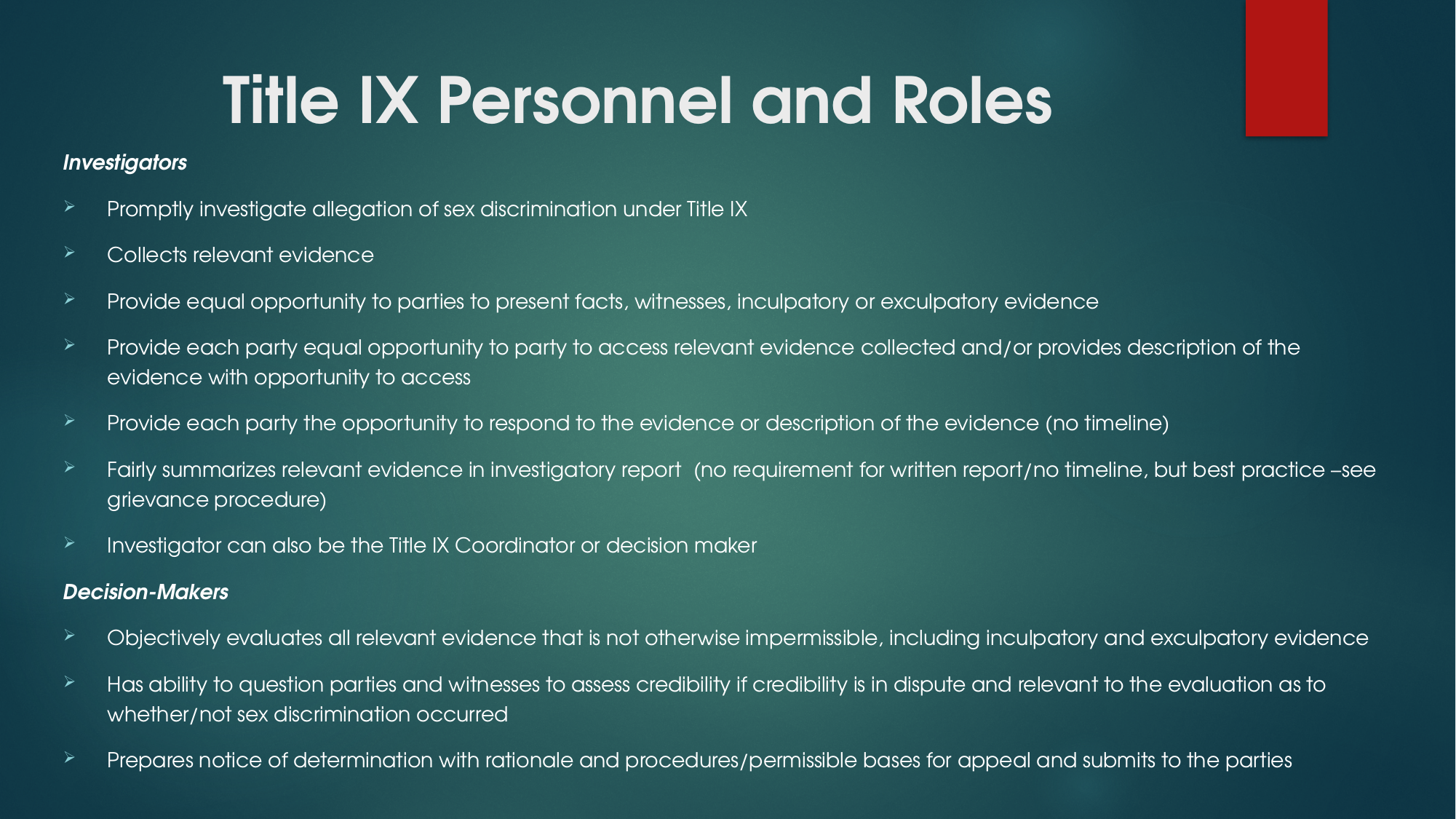

# Title IX Personnel and Roles
Investigators
Promptly investigate allegation of sex discrimination under Title IX
Collects relevant evidence
Provide equal opportunity to parties to present facts, witnesses, inculpatory or exculpatory evidence
Provide each party equal opportunity to party to access relevant evidence collected and/or provides description of the evidence with opportunity to access
Provide each party the opportunity to respond to the evidence or description of the evidence (no timeline)
Fairly summarizes relevant evidence in investigatory report  (no requirement for written report/no timeline, but best practice –see grievance procedure)
Investigator can also be the Title IX Coordinator or decision maker
Decision-Makers
Objectively evaluates all relevant evidence that is not otherwise impermissible, including inculpatory and exculpatory evidence
Has ability to question parties and witnesses to assess credibility if credibility is in dispute and relevant to the evaluation as to whether/not sex discrimination occurred
Prepares notice of determination with rationale and procedures/permissible bases for appeal and submits to the parties